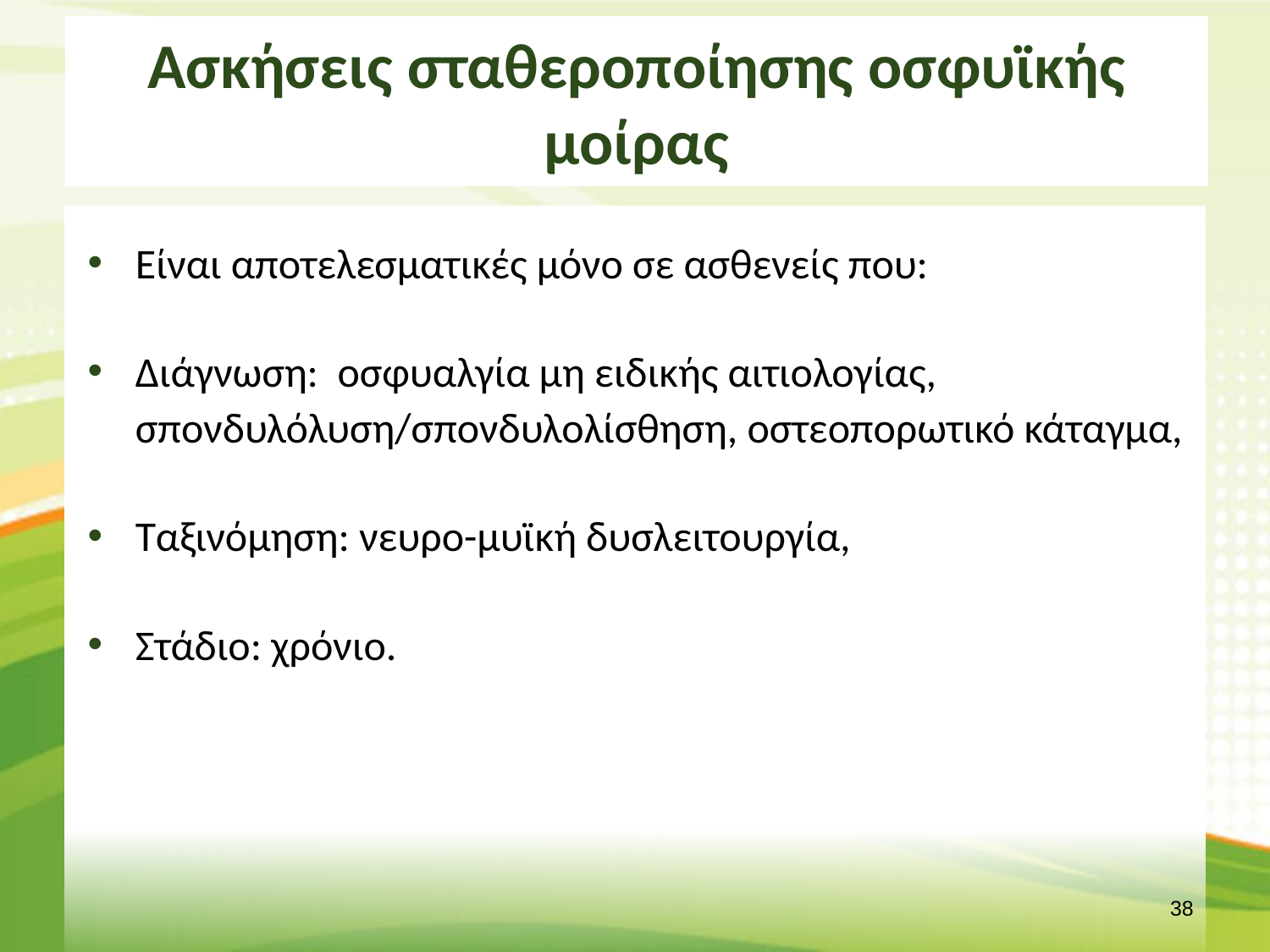

# Ασκήσεις σταθεροποίησης οσφυϊκής μοίρας
Είναι αποτελεσματικές μόνο σε ασθενείς που:
Διάγνωση:  οσφυαλγία μη ειδικής αιτιολογίας, σπονδυλόλυση/σπονδυλολίσθηση, οστεοπορωτικό κάταγμα,
Ταξινόμηση: νευρο-μυϊκή δυσλειτουργία,
Στάδιο: χρόνιο.

38